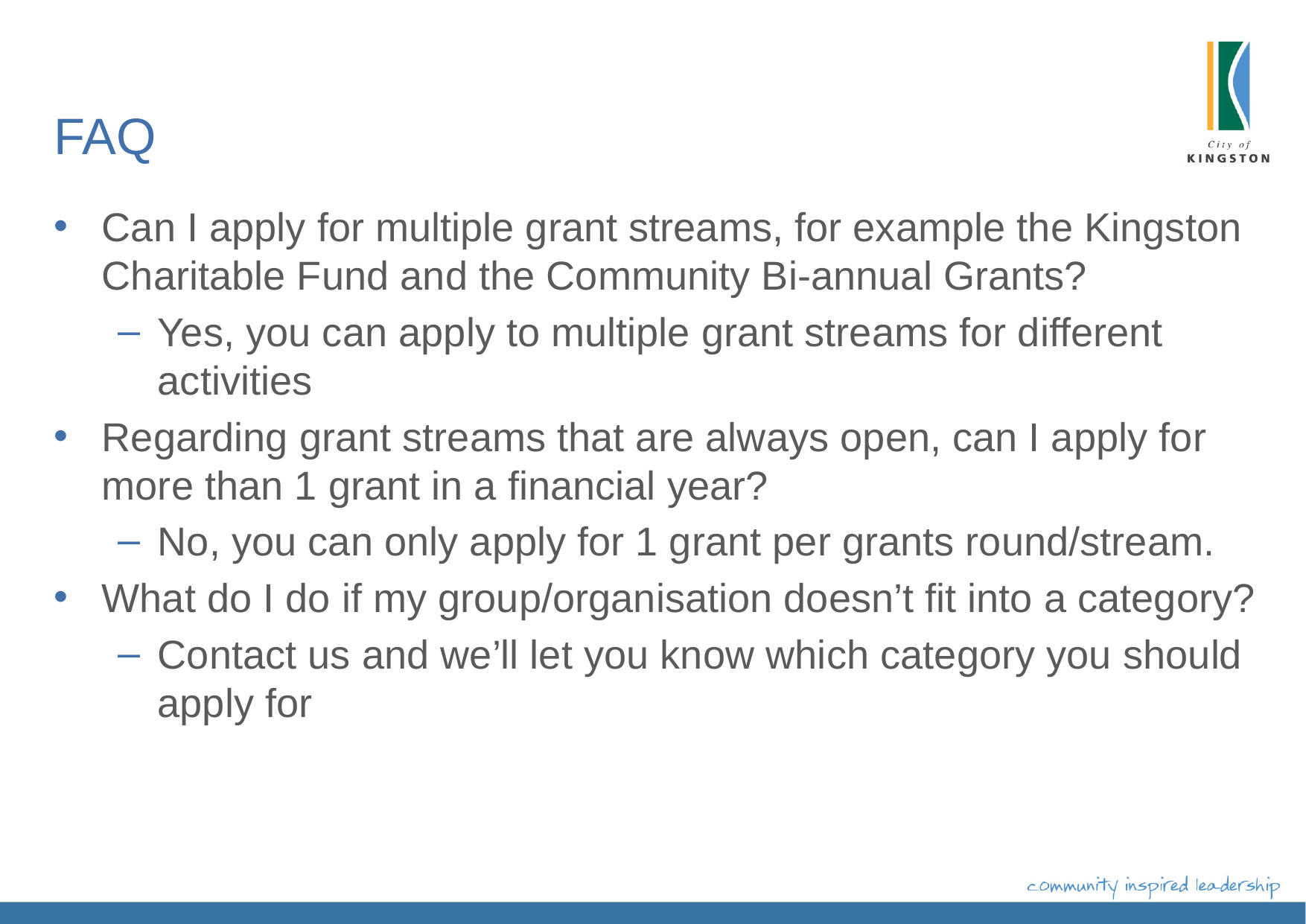

# FAQ
Can I apply for multiple grant streams, for example the Kingston Charitable Fund and the Community Bi-annual Grants?
Yes, you can apply to multiple grant streams for different activities
Regarding grant streams that are always open, can I apply for more than 1 grant in a financial year?
No, you can only apply for 1 grant per grants round/stream.
What do I do if my group/organisation doesn’t fit into a category?
Contact us and we’ll let you know which category you should apply for